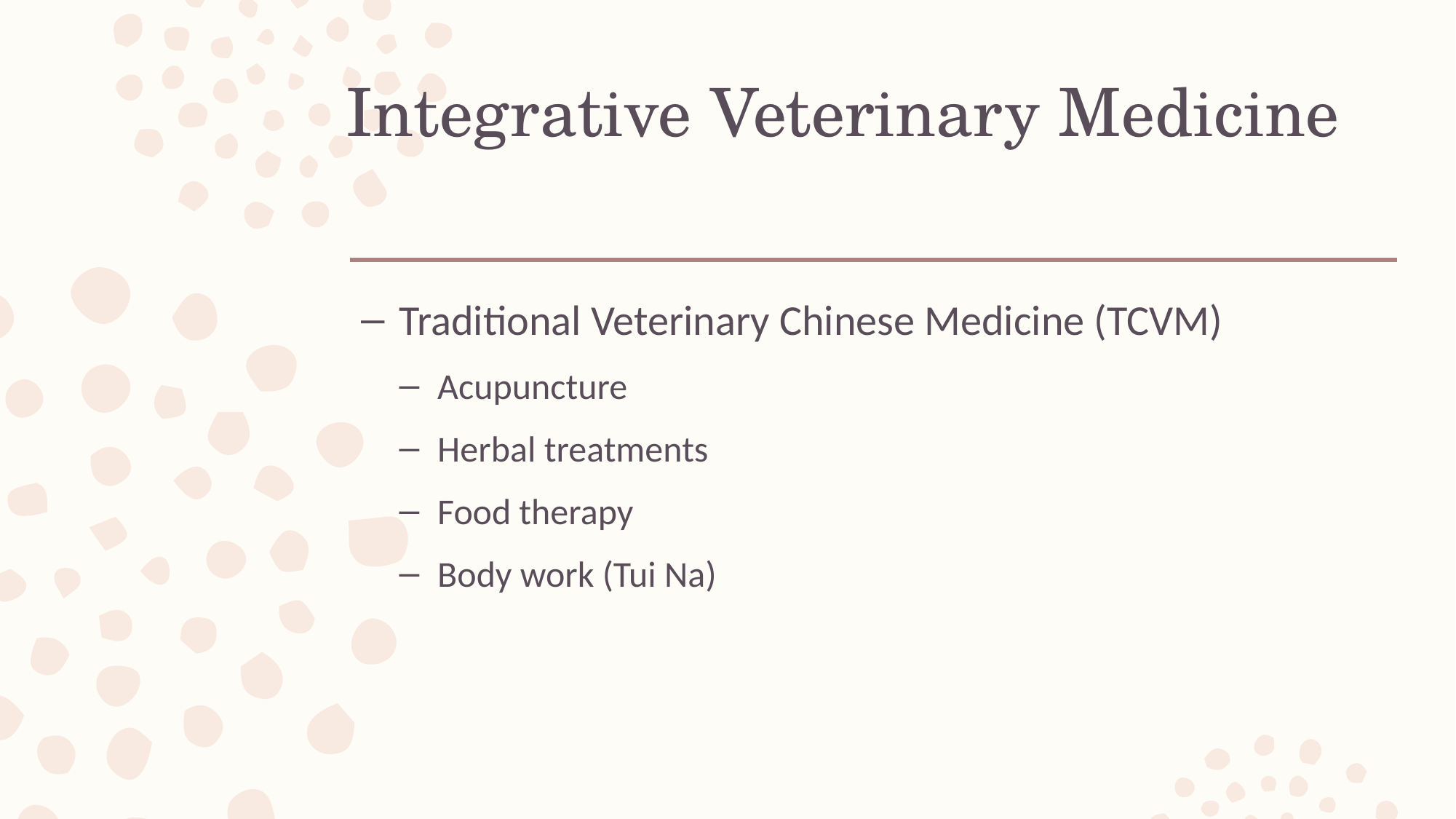

# Integrative Veterinary Medicine
Traditional Veterinary Chinese Medicine (TCVM)
Acupuncture
Herbal treatments
Food therapy
Body work (Tui Na)